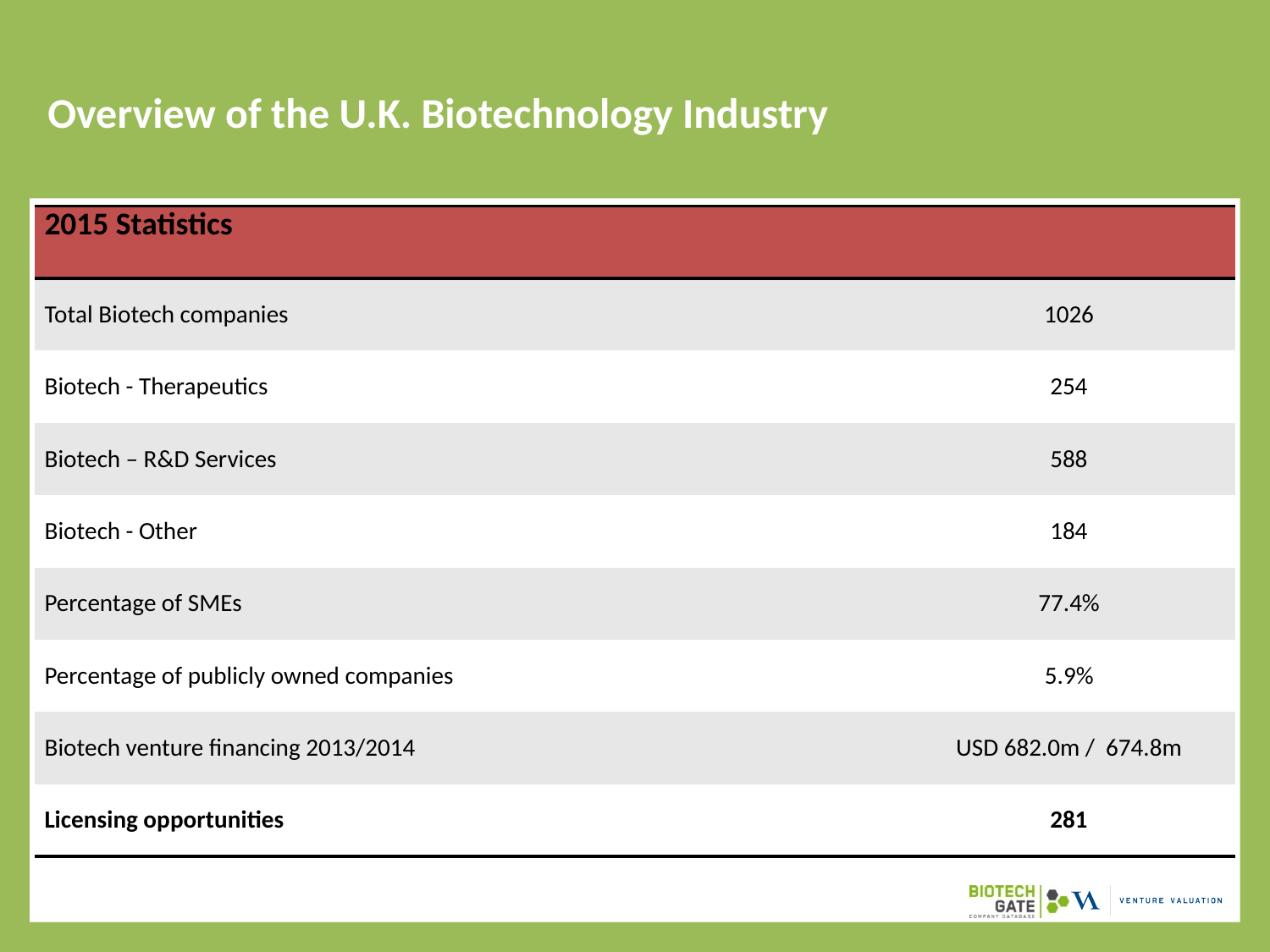

# Overview of the U.K. Biotechnology Industry
| 2015 Statistics |  |
| --- | --- |
| Total Biotech companies | 1026 |
| Biotech - Therapeutics | 254 |
| Biotech – R&D Services | 588 |
| Biotech - Other | 184 |
| Percentage of SMEs | 77.4% |
| Percentage of publicly owned companies | 5.9% |
| Biotech venture financing 2013/2014 | USD 682.0m / 674.8m |
| Licensing opportunities | 281 |